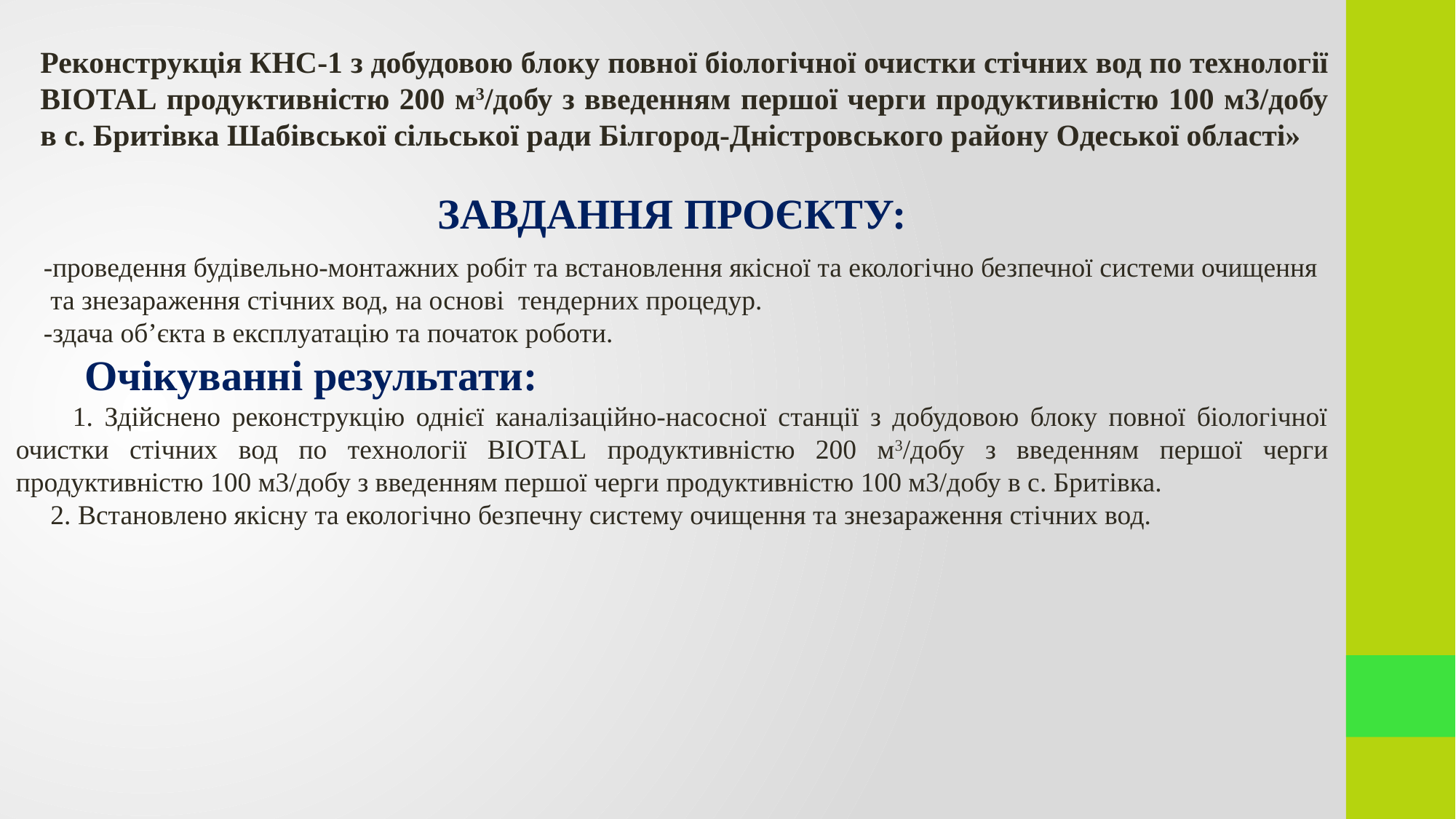

Реконструкція КНС-1 з добудовою блоку повної біологічної очистки стічних вод по технології ВІОТАL продуктивністю 200 м3/добу з введенням першої черги продуктивністю 100 м3/добу в с. Бритівка Шабівської сільської ради Білгород-Дністровського району Одеської області»
#
ЗАВДАННЯ ПРОЄКТУ:
    -проведення будівельно-монтажних робіт та встановлення якісної та екологічно безпечної системи очищення
     та знезараження стічних вод, на основі  тендерних процедур.
    -здача об’єкта в експлуатацію та початок роботи.
         Очікуванні результати:
     1. Здійснено реконструкцію однієї каналізаційно-насосної станції з добудовою блоку повної біологічної очистки стічних вод по технології ВІОТАL продуктивністю 200 м3/добу з введенням першої черги продуктивністю 100 м3/добу з введенням першої черги продуктивністю 100 м3/добу в с. Бритівка.
     2. Встановлено якісну та екологічно безпечну систему очищення та знезараження стічних вод.